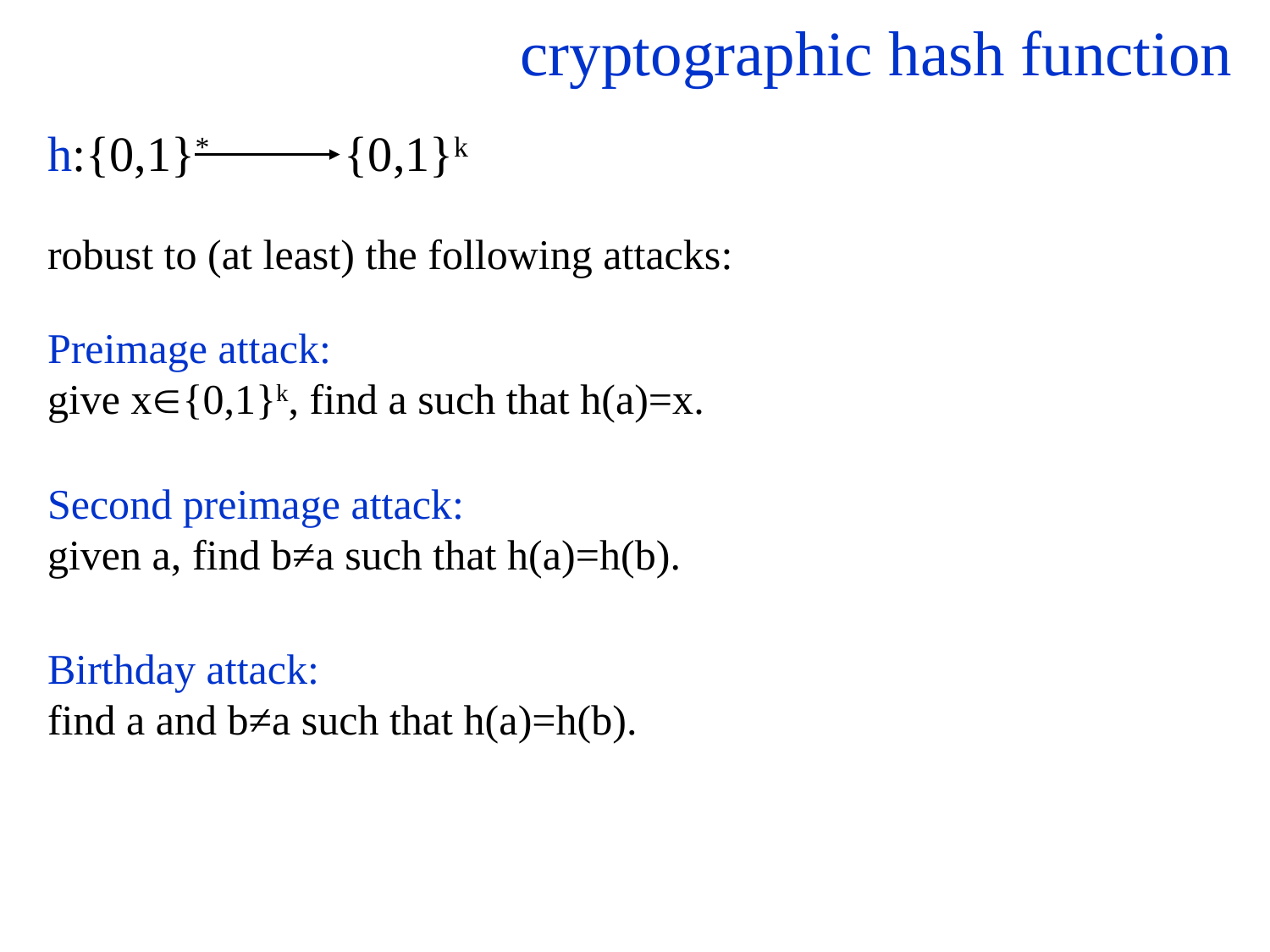

cryptographic hash function
h:{0,1}*           {0,1}k
robust to (at least) the following attacks:
Preimage attack:
give x∈{0,1}k, find a such that h(a)=x.
Second preimage attack:
given a, find b≠a such that h(a)=h(b).
Birthday attack:
find a and b≠a such that h(a)=h(b).